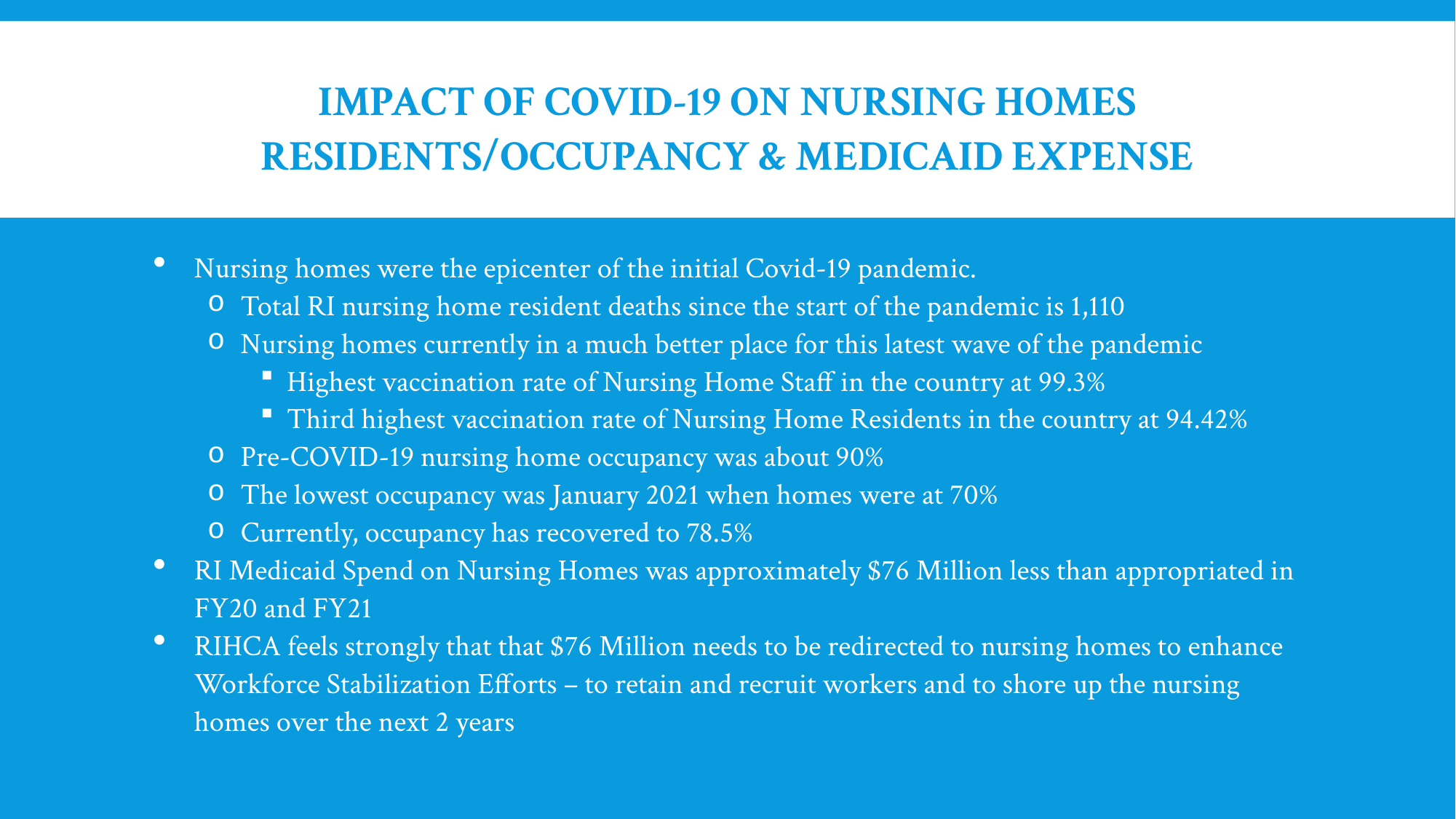

# Impact of Covid-19 on Nursing Homes Residents/Occupancy & Medicaid Expense
Nursing homes were the epicenter of the initial Covid-19 pandemic.
Total RI nursing home resident deaths since the start of the pandemic is 1,110
Nursing homes currently in a much better place for this latest wave of the pandemic
Highest vaccination rate of Nursing Home Staff in the country at 99.3%
Third highest vaccination rate of Nursing Home Residents in the country at 94.42%
Pre-COVID-19 nursing home occupancy was about 90%
The lowest occupancy was January 2021 when homes were at 70%
Currently, occupancy has recovered to 78.5%
RI Medicaid Spend on Nursing Homes was approximately $76 Million less than appropriated in FY20 and FY21
RIHCA feels strongly that that $76 Million needs to be redirected to nursing homes to enhance Workforce Stabilization Efforts – to retain and recruit workers and to shore up the nursing homes over the next 2 years